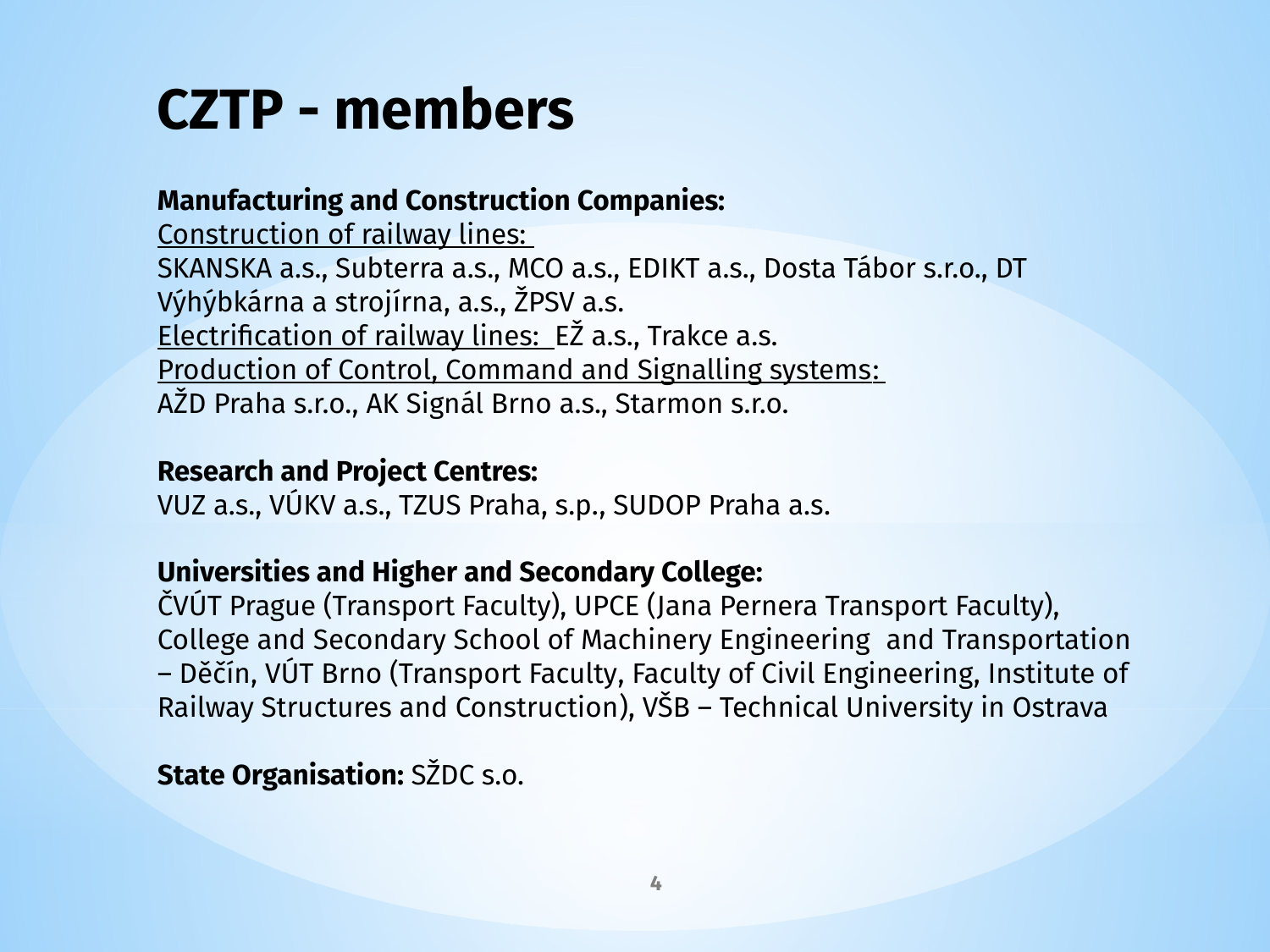

CZTP - members
Manufacturing and Construction Companies:
Construction of railway lines:
SKANSKA a.s., Subterra a.s., MCO a.s., EDIKT a.s., Dosta Tábor s.r.o., DT Výhýbkárna a strojírna, a.s., ŽPSV a.s.
Electrification of railway lines:  EŽ a.s., Trakce a.s.
Production of Control, Command and Signalling systems:
AŽD Praha s.r.o., AK Signál Brno a.s., Starmon s.r.o.

Research and Project Centres:
VUZ a.s., VÚKV a.s., TZUS Praha, s.p., SUDOP Praha a.s.

Universities and Higher and Secondary College:
ČVÚT Prague (Transport Faculty), UPCE (Jana Pernera Transport Faculty), College and Secondary School of Machinery Engineering  and Transportation – Děčín, VÚT Brno (Transport Faculty, Faculty of Civil Engineering, Institute of Railway Structures and Construction), VŠB – Technical University in Ostrava

State Organisation: SŽDC s.o.

4